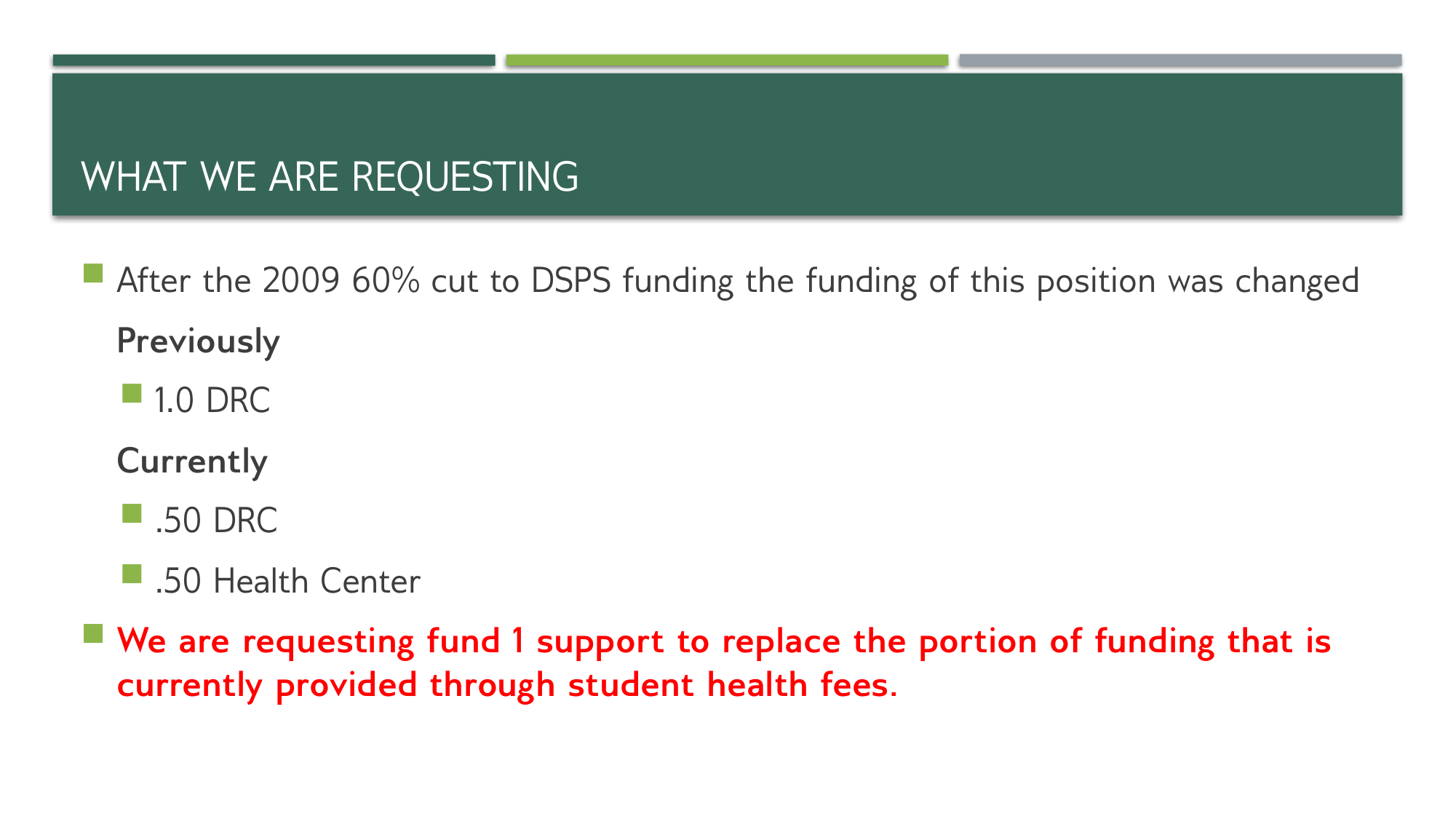

# What we are requesting
After the 2009 60% cut to DSPS funding the funding of this position was changed
Previously
1.0 DRC
Currently
.50 DRC
.50 Health Center
We are requesting fund 1 support to replace the portion of funding that is currently provided through student health fees.